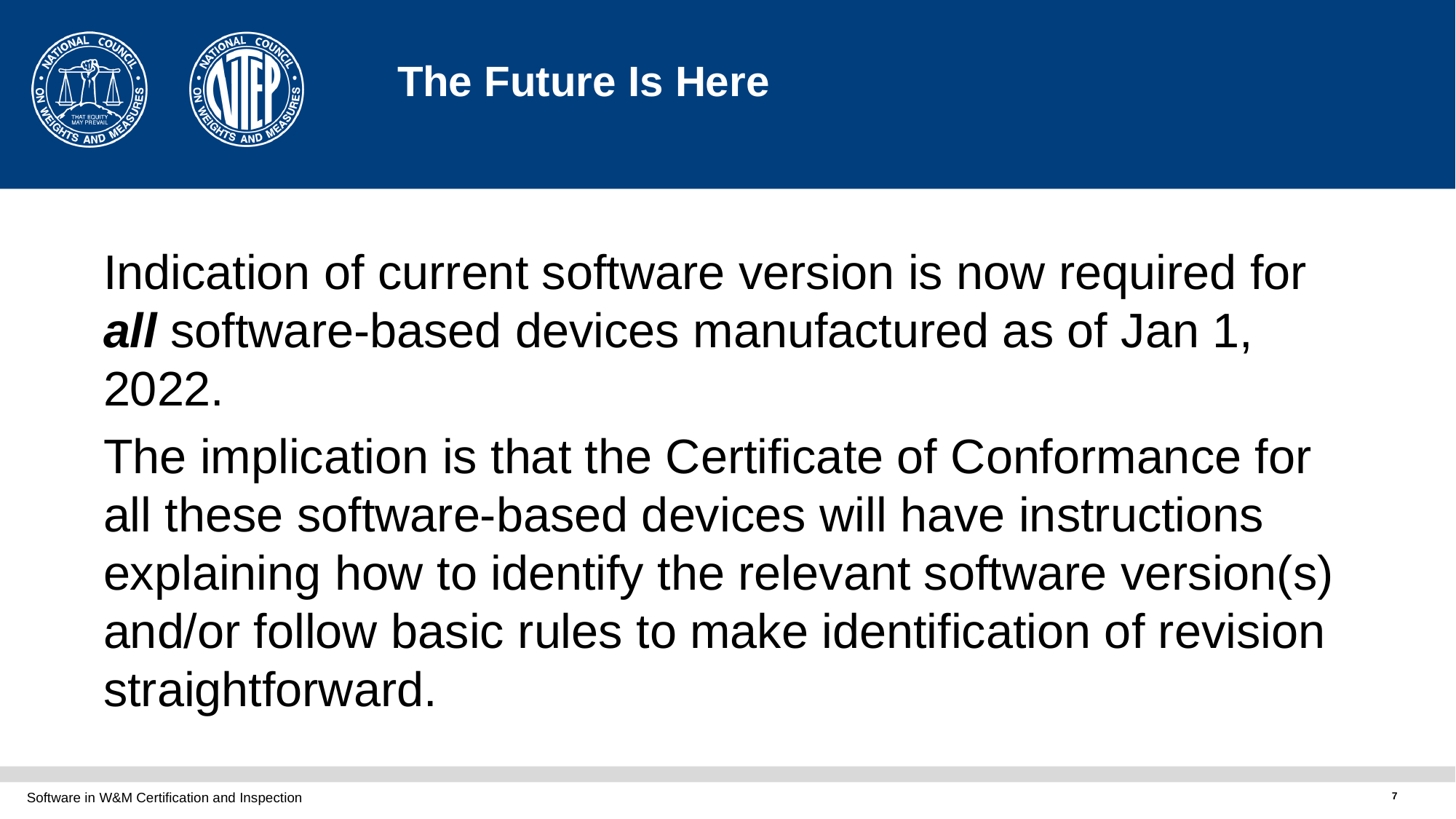

# The Future Is Here
Indication of current software version is now required for all software-based devices manufactured as of Jan 1, 2022.
The implication is that the Certificate of Conformance for all these software-based devices will have instructions explaining how to identify the relevant software version(s) and/or follow basic rules to make identification of revision straightforward.

Software in W&M Certification and Inspection

7